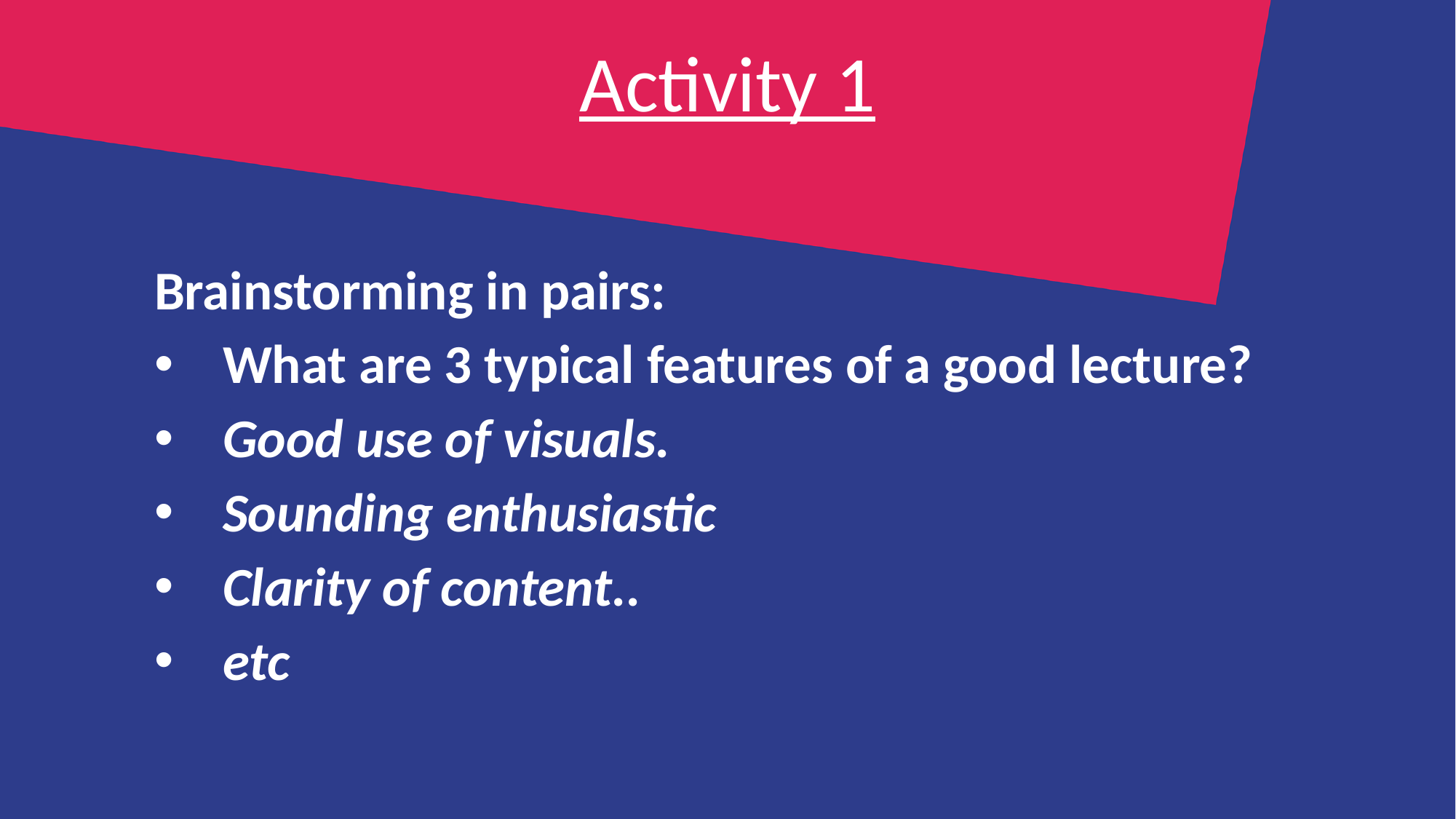

# Activity 1
Brainstorming in pairs:
What are 3 typical features of a good lecture?
Good use of visuals.
Sounding enthusiastic
Clarity of content..
etc